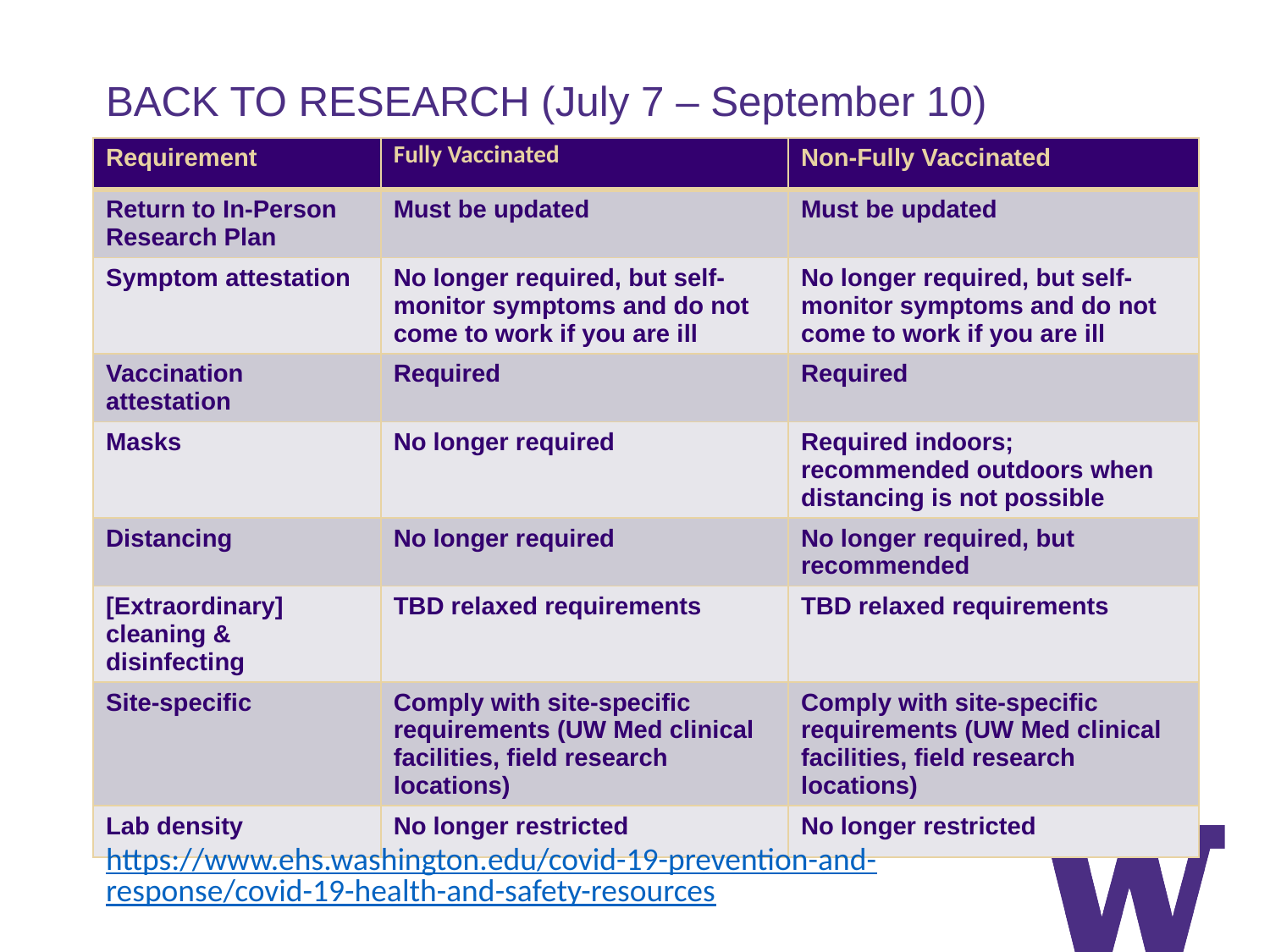

BACK TO RESEARCH (July 7 – September 10)
| Requirement | Fully Vaccinated | Non-Fully Vaccinated |
| --- | --- | --- |
| Return to In-Person Research Plan | Must be updated | Must be updated |
| Symptom attestation | No longer required, but self-monitor symptoms and do not come to work if you are ill | No longer required, but self-monitor symptoms and do not come to work if you are ill |
| Vaccination attestation | Required | Required |
| Masks | No longer required | Required indoors; recommended outdoors when distancing is not possible |
| Distancing | No longer required | No longer required, but recommended |
| [Extraordinary] cleaning & disinfecting | TBD relaxed requirements | TBD relaxed requirements |
| Site-specific | Comply with site-specific requirements (UW Med clinical facilities, field research locations) | Comply with site-specific requirements (UW Med clinical facilities, field research locations) |
| Lab density | No longer restricted | No longer restricted |
https://www.ehs.washington.edu/covid-19-prevention-and-response/covid-19-health-and-safety-resources